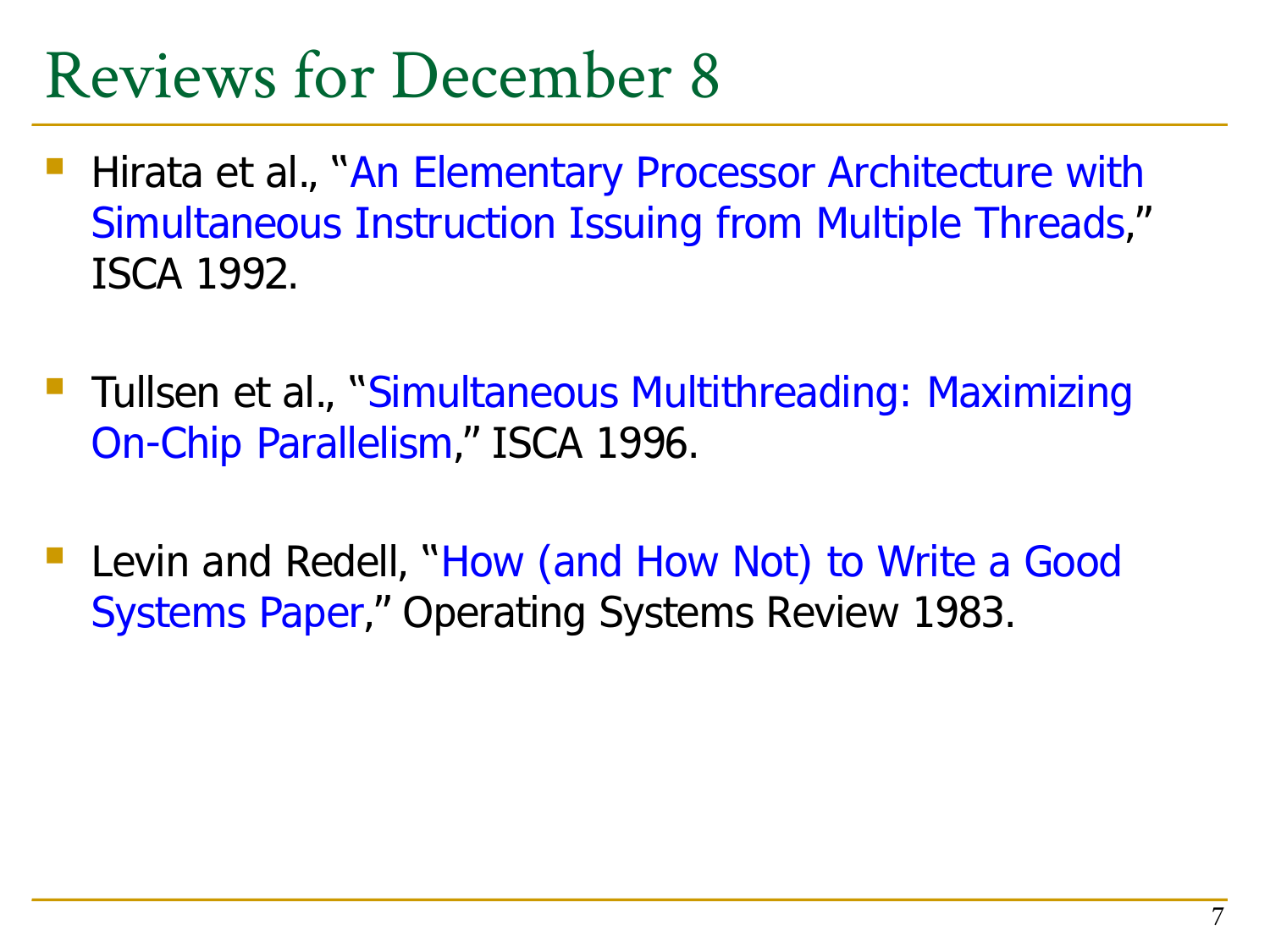

# Reviews for December 8
Hirata et al., “An Elementary Processor Architecture with Simultaneous Instruction Issuing from Multiple Threads,” ISCA 1992.

Tullsen et al., “Simultaneous Multithreading: Maximizing On-Chip Parallelism,” ISCA 1996.

Levin and Redell, “How (and How Not) to Write a Good Systems Paper,” Operating Systems Review 1983.
7